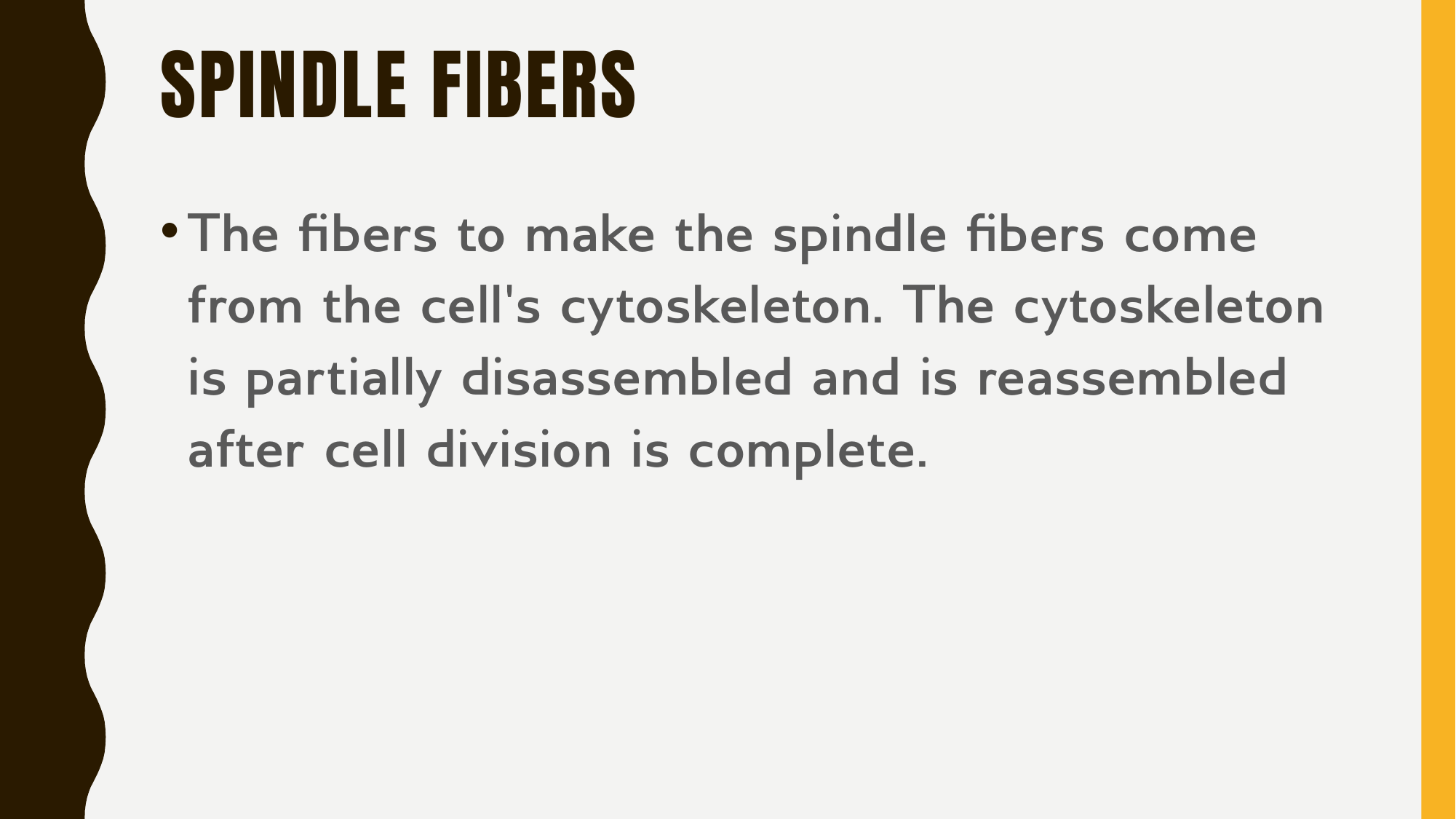

# Spindle Fibers
The fibers to make the spindle fibers come from the cell's cytoskeleton. The cytoskeleton is partially disassembled and is reassembled after cell division is complete.